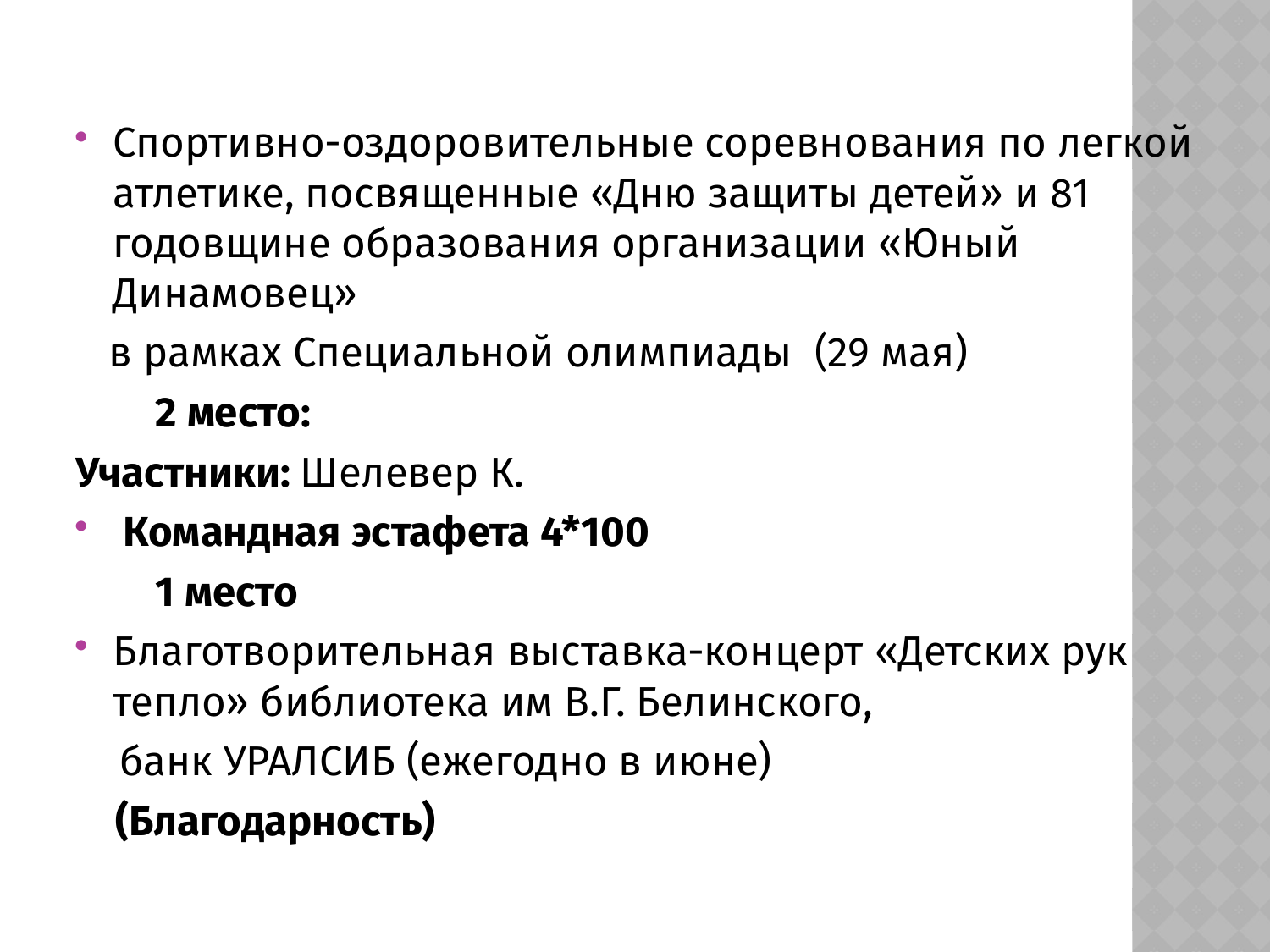

#
Спортивно-оздоровительные соревнования по легкой атлетике, посвященные «Дню защиты детей» и 81 годовщине образования организации «Юный Динамовец»
   в рамках Специальной олимпиады  (29 мая)
        2 место:
Участники: Шелевер К.
 Командная эстафета 4*100
        1 место
Благотворительная выставка-концерт «Детских рук тепло» библиотека им В.Г. Белинского,
    банк УРАЛСИБ (ежегодно в июне)
    (Благодарность)